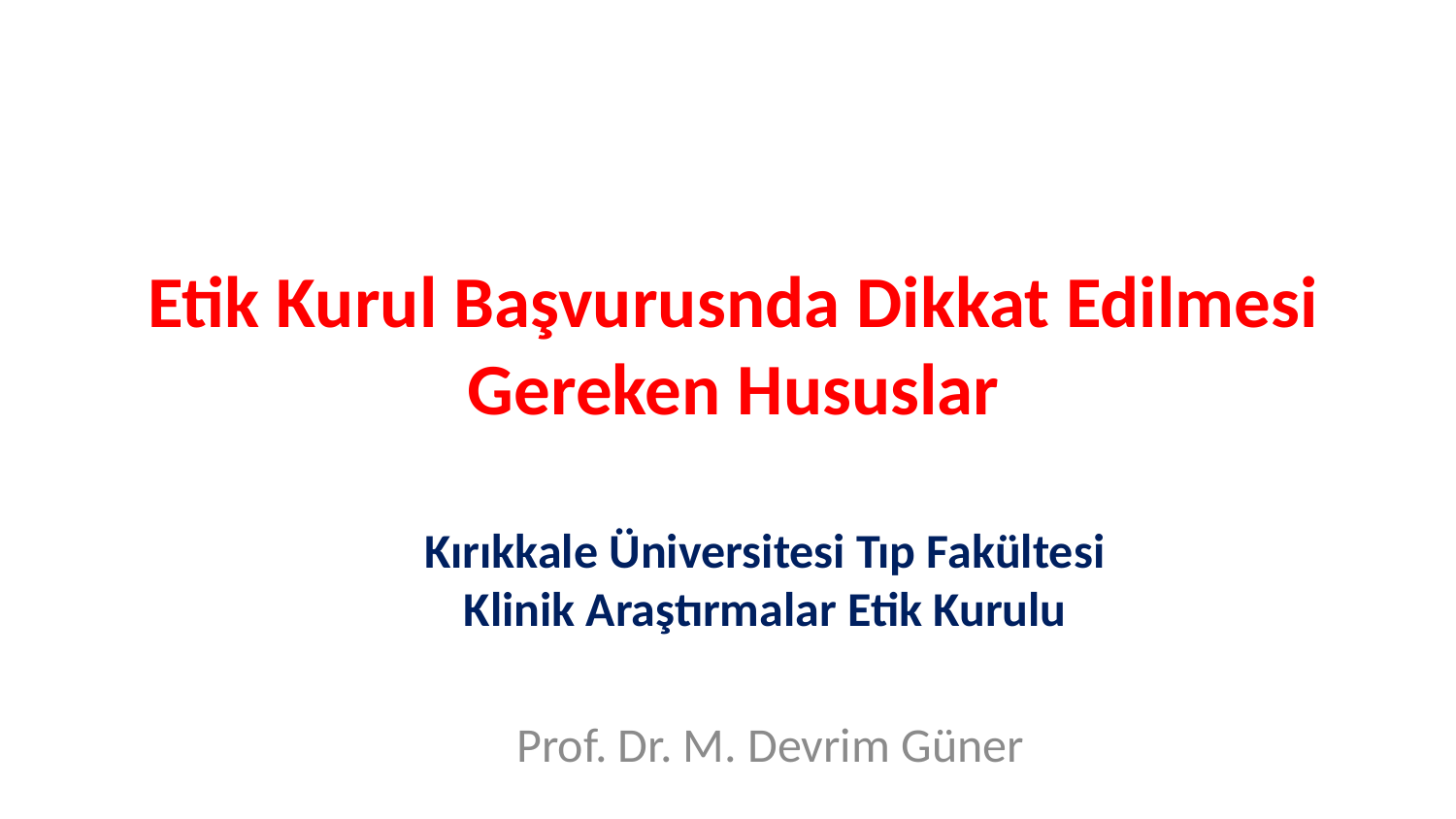

# Etik Kurul Başvurusnda Dikkat Edilmesi Gereken Hususlar
Kırıkkale Üniversitesi Tıp Fakültesi
Klinik Araştırmalar Etik Kurulu

Prof. Dr. M. Devrim Güner